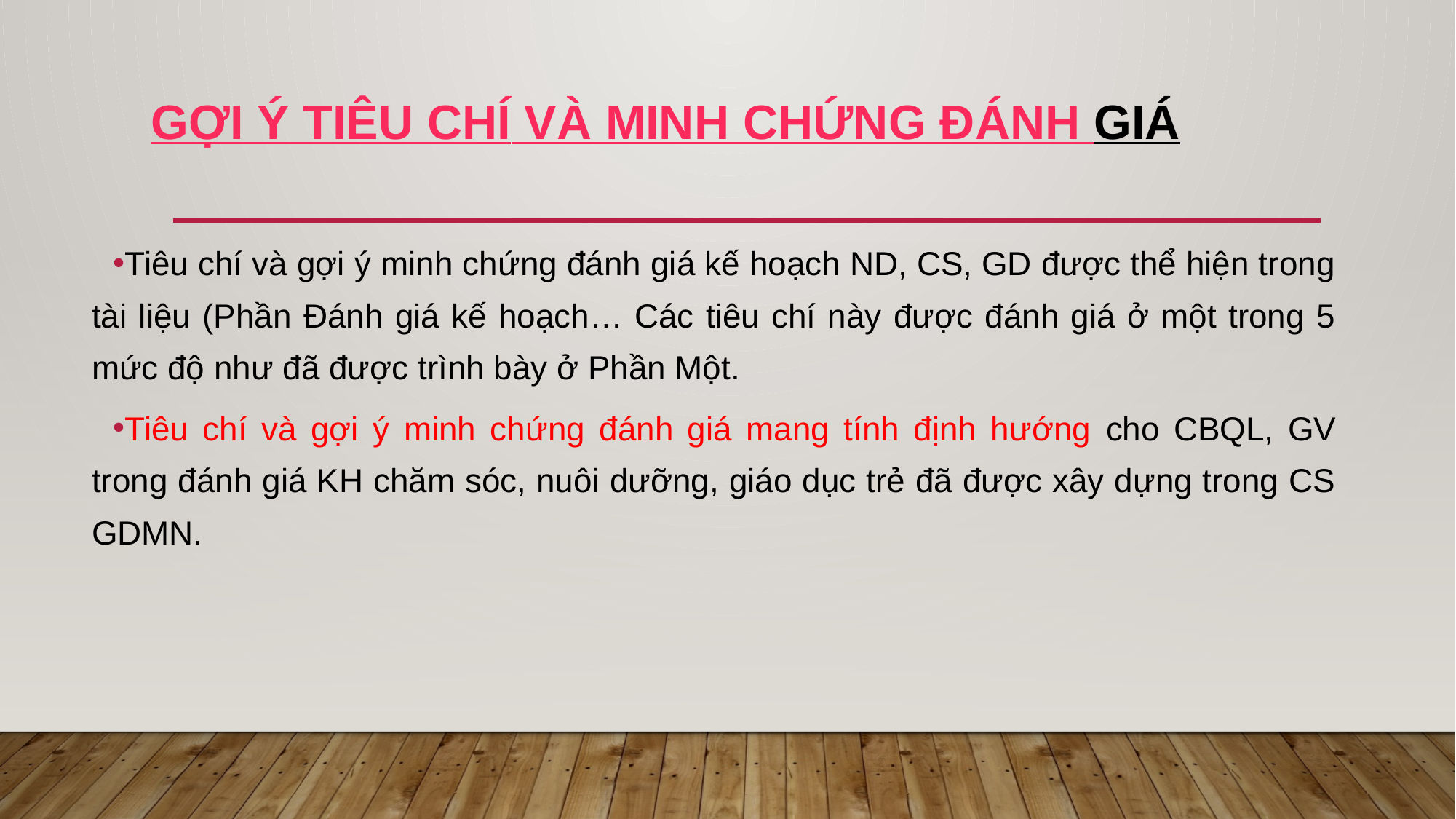

# Gợi ý tiêu chí và minh chứng đánh giá
Tiêu chí và gợi ý minh chứng đánh giá kế hoạch ND, CS, GD được thể hiện trong tài liệu (Phần Đánh giá kế hoạch… Các tiêu chí này được đánh giá ở một trong 5 mức độ như đã được trình bày ở Phần Một.
Tiêu chí và gợi ý minh chứng đánh giá mang tính định hướng cho CBQL, GV trong đánh giá KH chăm sóc, nuôi dưỡng, giáo dục trẻ đã được xây dựng trong CS GDMN.